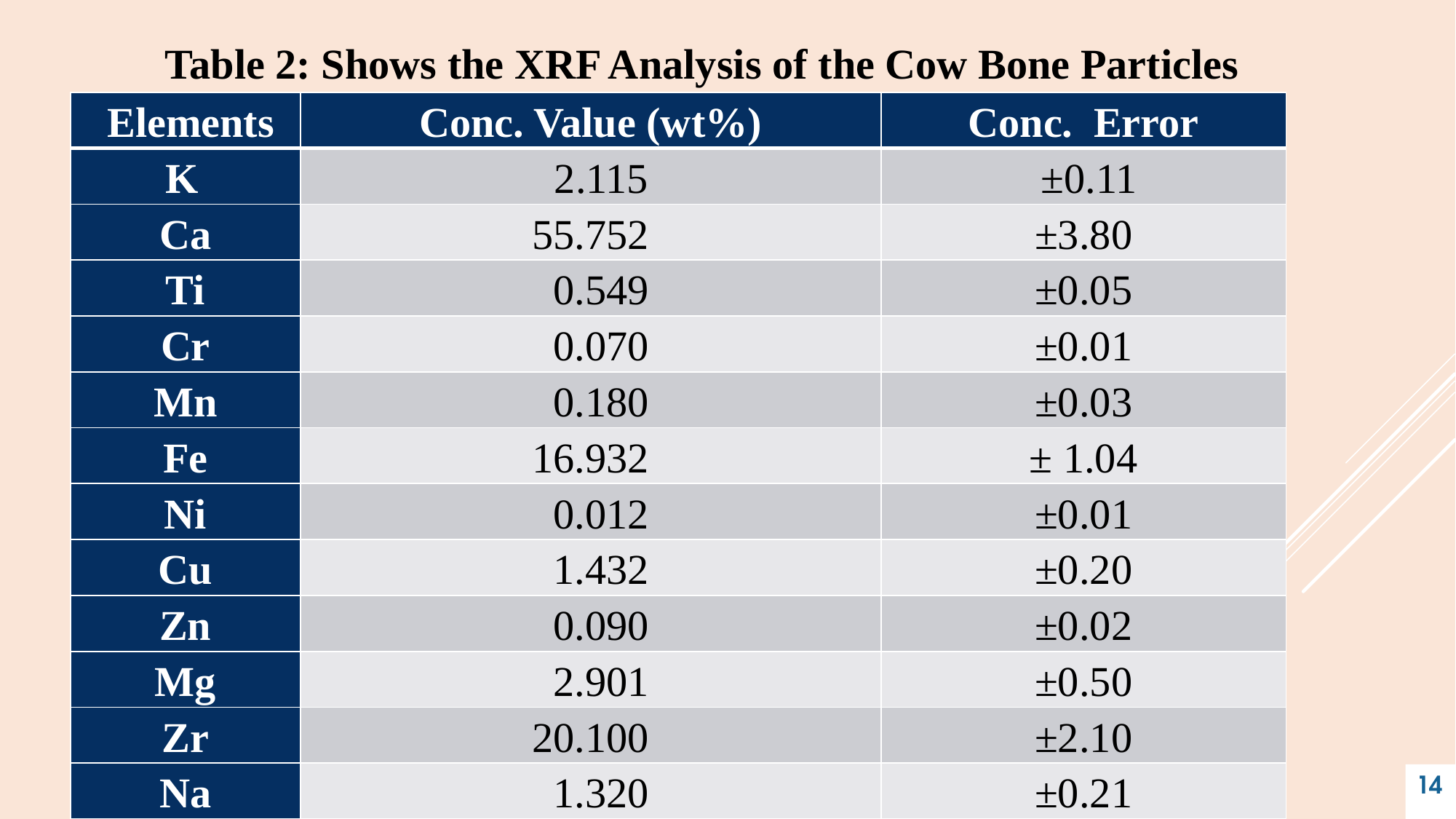

Table 2: Shows the XRF Analysis of the Cow Bone Particles
| Elements | Conc. Value (wt%) | Conc. Error |
| --- | --- | --- |
| K | 2.115 | ±0.11 |
| Ca | 55.752 | ±3.80 |
| Ti | 0.549 | ±0.05 |
| Cr | 0.070 | ±0.01 |
| Mn | 0.180 | ±0.03 |
| Fe | 16.932 | ± 1.04 |
| Ni | 0.012 | ±0.01 |
| Cu | 1.432 | ±0.20 |
| Zn | 0.090 | ±0.02 |
| Mg | 2.901 | ±0.50 |
| Zr | 20.100 | ±2.10 |
| Na | 1.320 | ±0.21 |
14